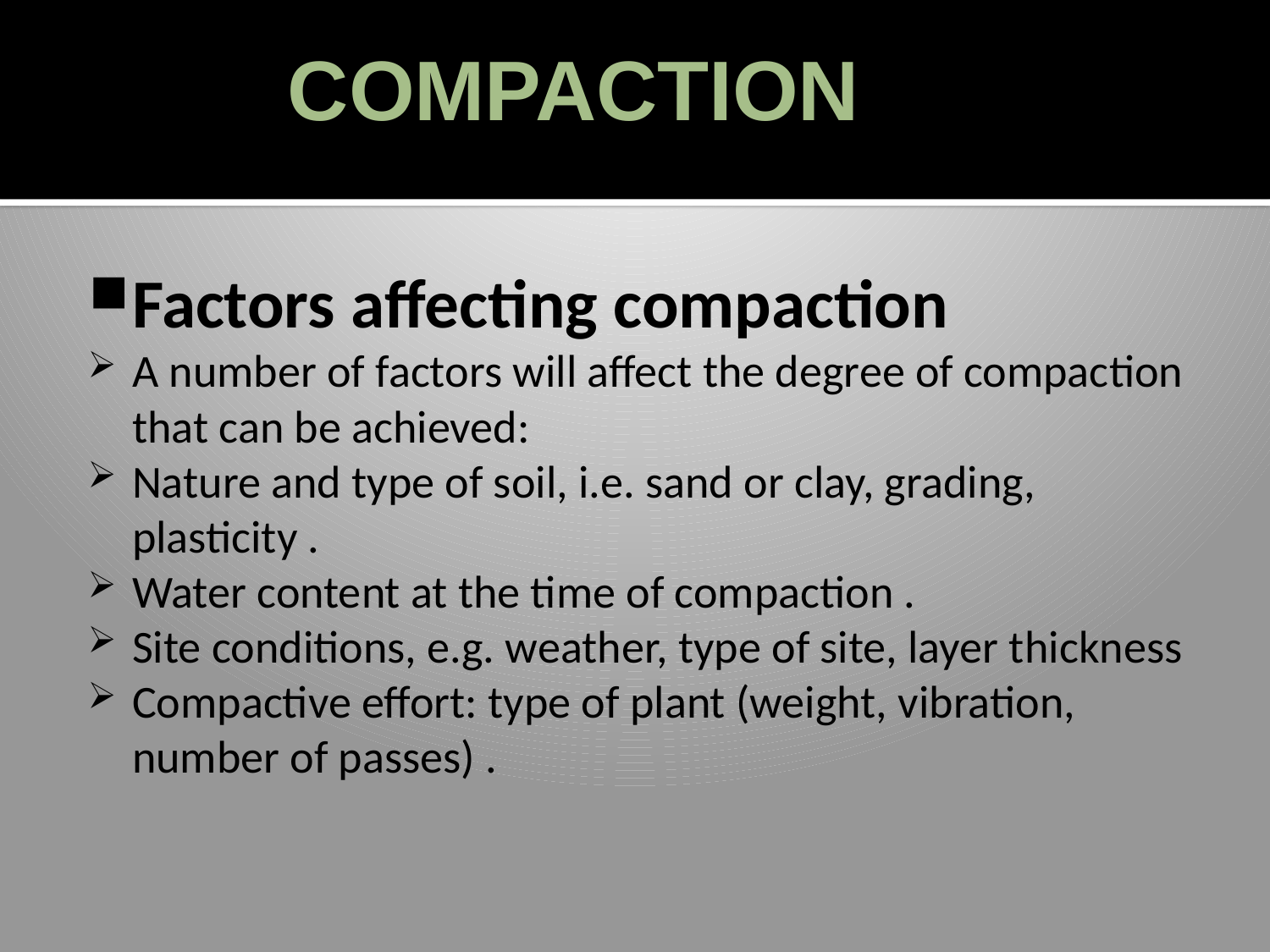

# COMPACTION
Factors affecting compaction
A number of factors will affect the degree of compaction that can be achieved:
Nature and type of soil, i.e. sand or clay, grading, plasticity .
Water content at the time of compaction .
Site conditions, e.g. weather, type of site, layer thickness
Compactive effort: type of plant (weight, vibration, number of passes) .